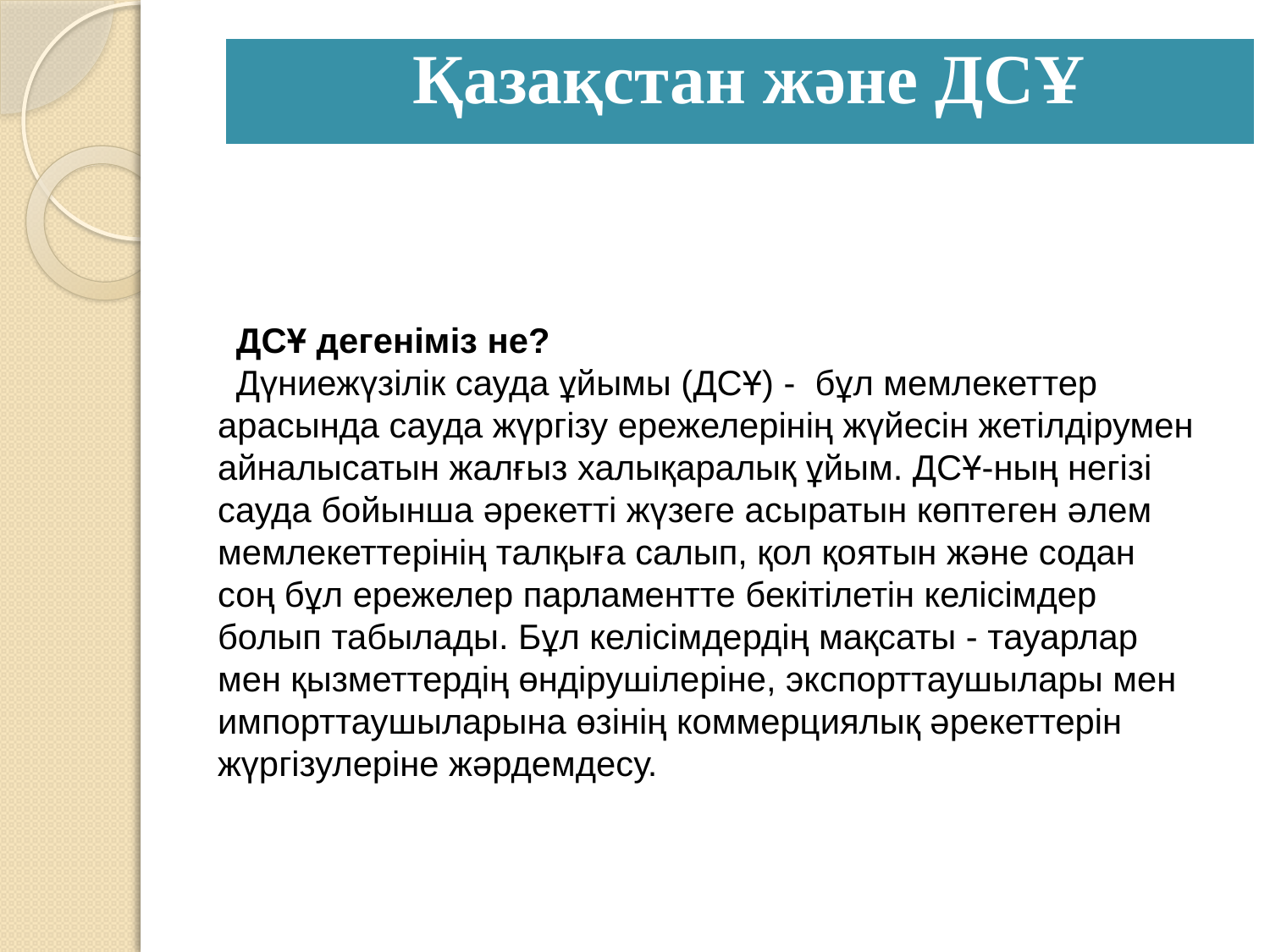

| Қазақстан және ДСҰ |
| --- |
ДСҰ дегеніміз не?
Дүниежүзілік сауда ұйымы (ДСҰ) -  бұл мемлекеттер арасында сауда жүргізу ережелерінің жүйесін жетілдірумен айналысатын жалғыз халықаралық ұйым. ДСҰ-ның негізі сауда бойынша әрекетті жүзеге асыратын көптеген әлем мемлекеттерінің талқыға салып, қол қоятын және содан соң бұл ережелер парламентте бекітілетін келісімдер болып табылады. Бұл келісімдердің мақсаты - тауарлар мен қызметтердің өндірушілеріне, экспорттаушылары мен импорттаушыларына өзінің коммерциялық әрекеттерін жүргізулеріне жәрдемдесу.